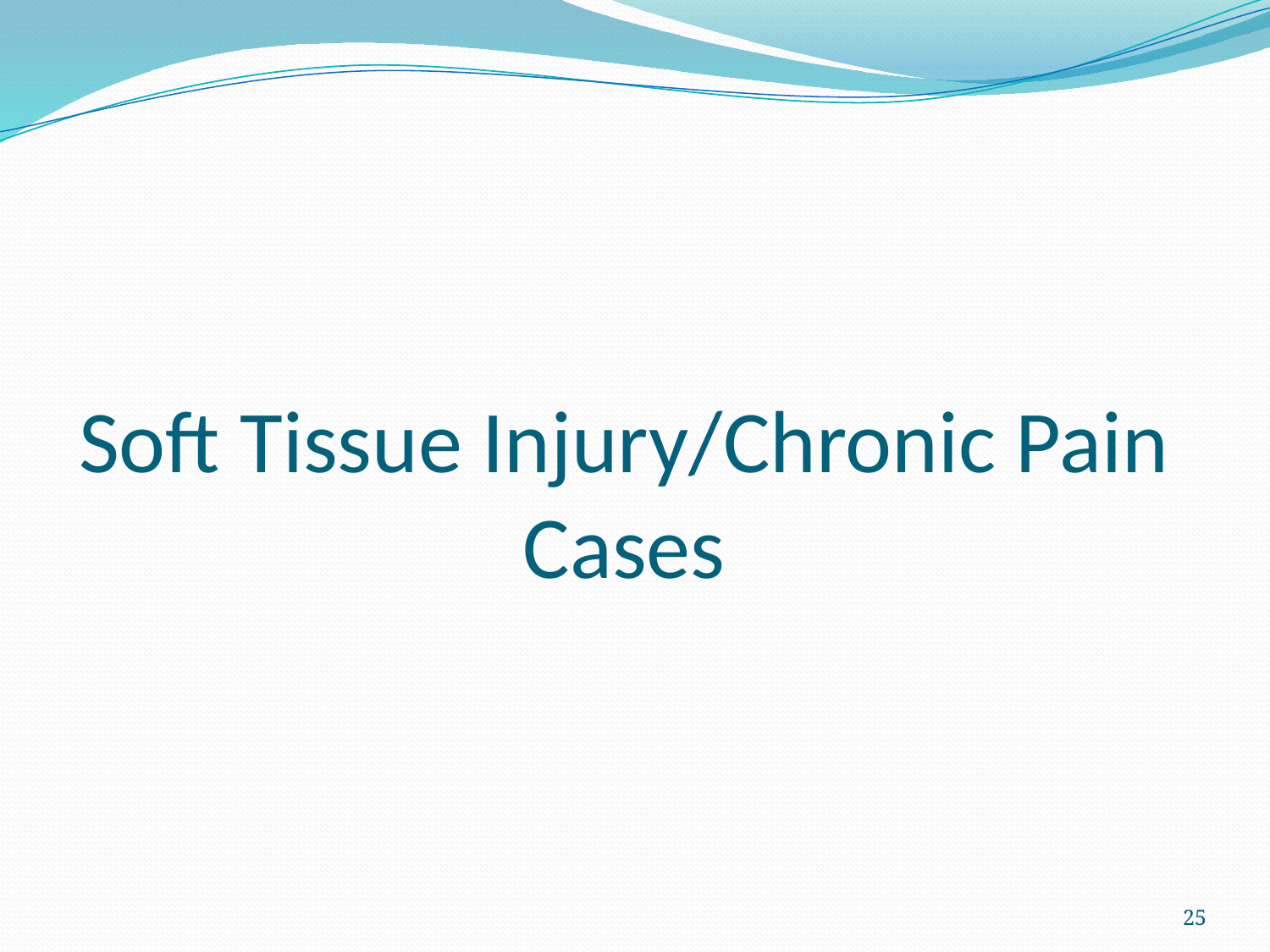

# Soft Tissue Injury/Chronic Pain Cases
25